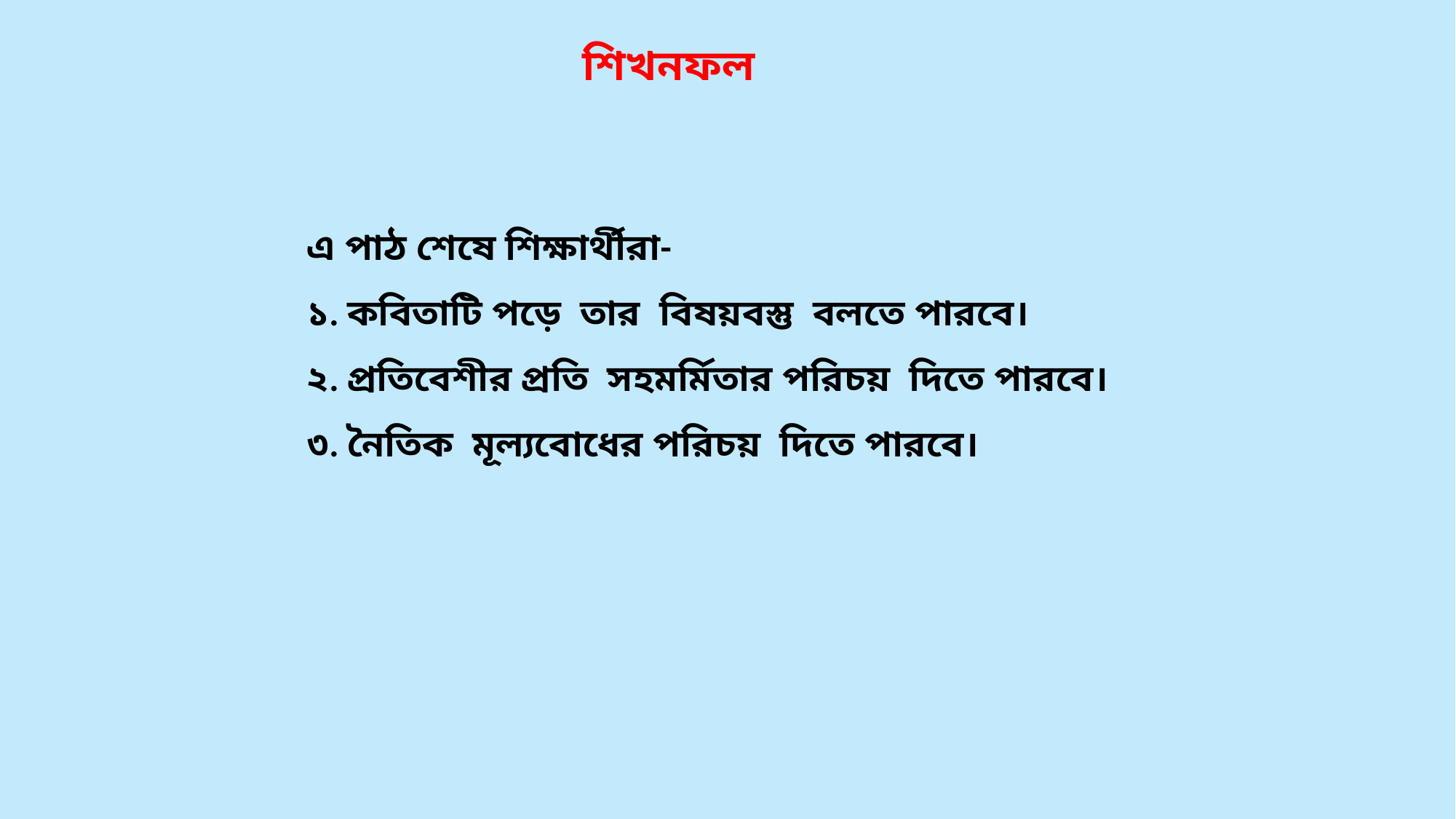

শিখনফল
এ পাঠ শেষে শিক্ষার্থীরা-
১. কবিতাটি পড়ে  তার  বিষয়বস্তু  বলতে পারবে।
২. প্রতিবেশীর প্রতি  সহমর্মিতার পরিচয়  দিতে পারবে।
৩. নৈতিক  মূল্যবোধের পরিচয়  দিতে পারবে।